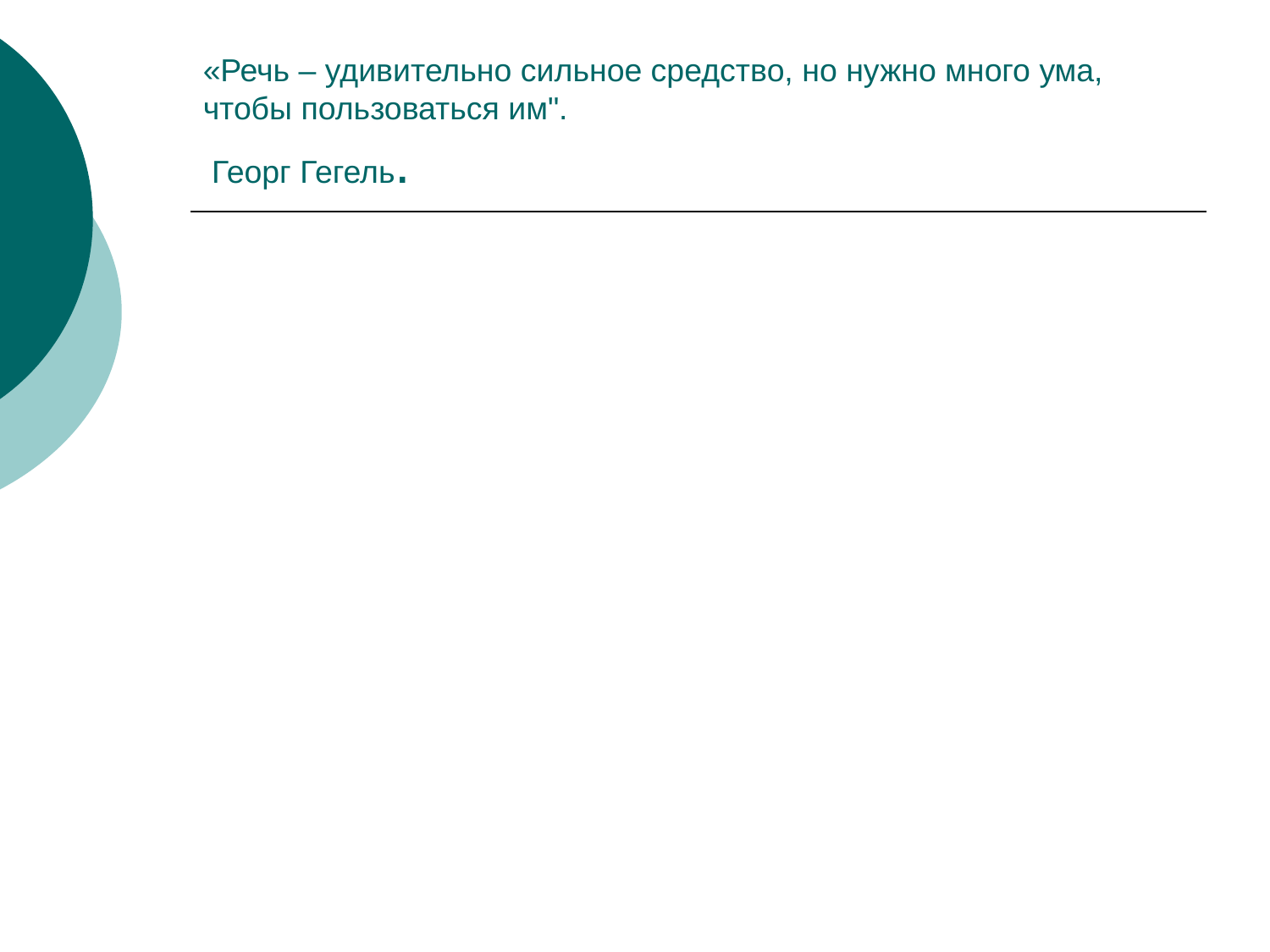

# «Речь – удивительно сильное средство, но нужно много ума, чтобы пользоваться им". Георг Гегель.